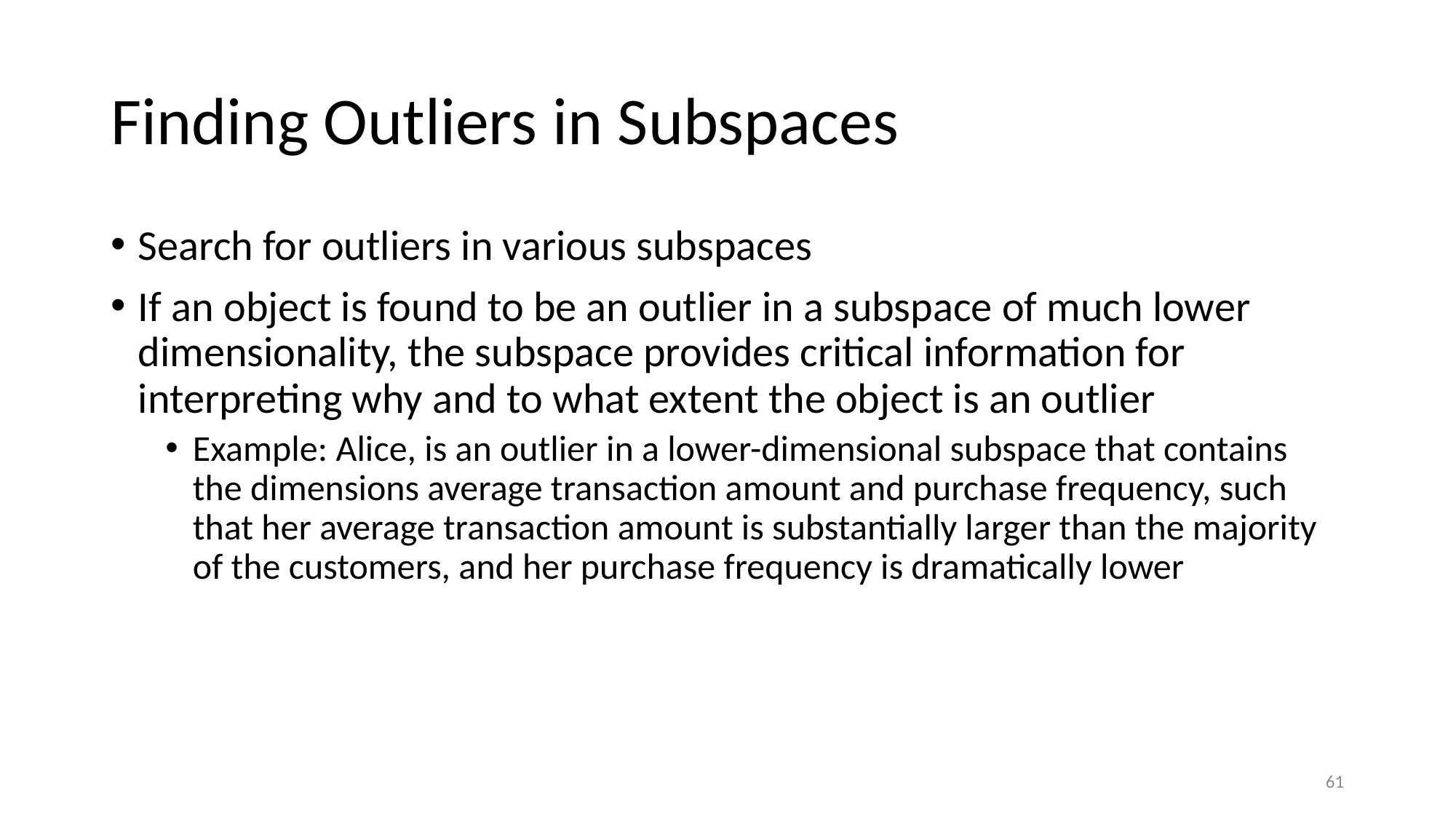

# Finding Outliers in Subspaces
Search for outliers in various subspaces
If an object is found to be an outlier in a subspace of much lower dimensionality, the subspace provides critical information for interpreting why and to what extent the object is an outlier
Example: Alice, is an outlier in a lower-dimensional subspace that contains the dimensions average transaction amount and purchase frequency, such that her average transaction amount is substantially larger than the majority of the customers, and her purchase frequency is dramatically lower

61